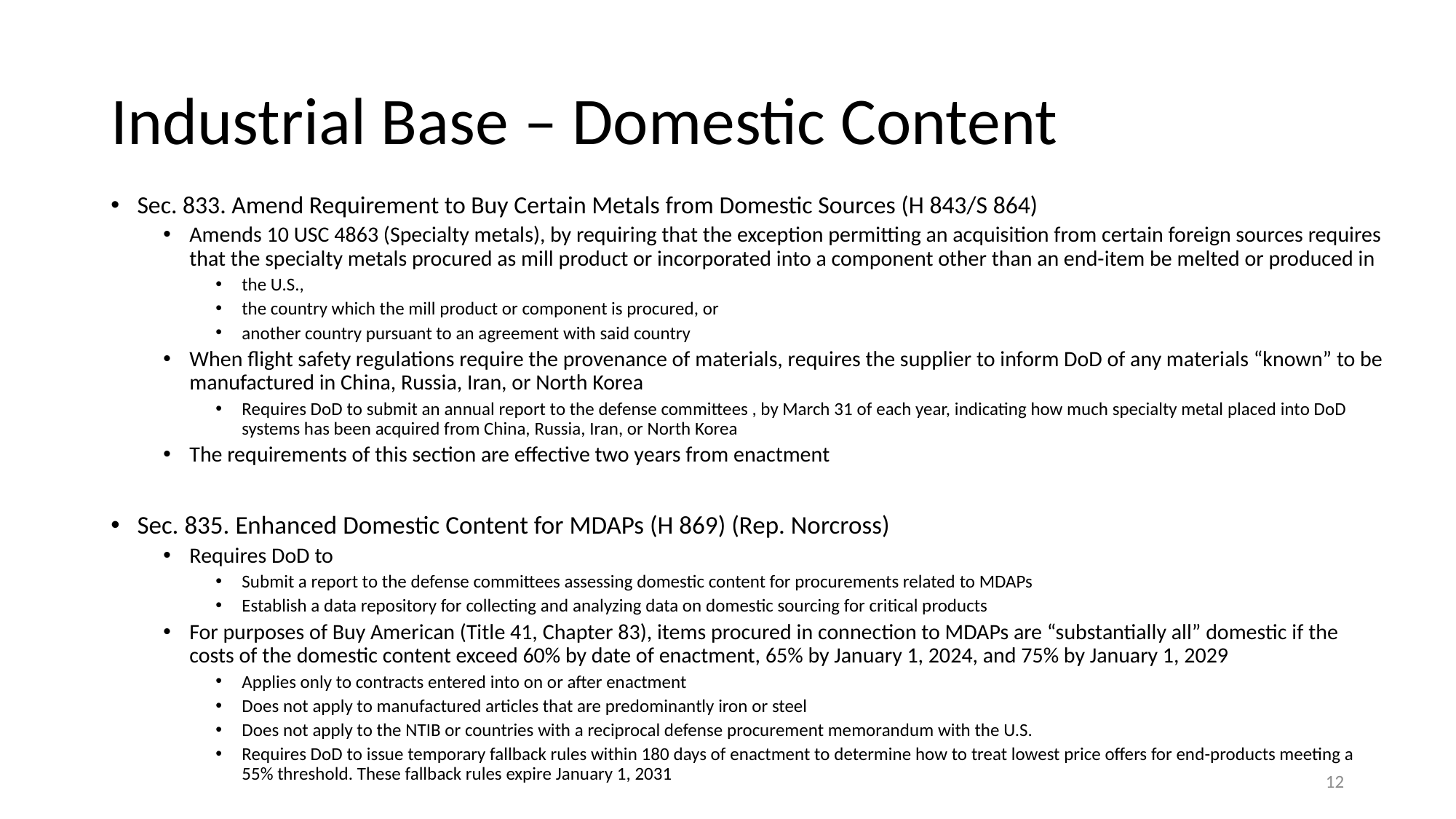

# Industrial Base – Domestic Content
Sec. 833. Amend Requirement to Buy Certain Metals from Domestic Sources (H 843/S 864)
Amends 10 USC 4863 (Specialty metals), by requiring that the exception permitting an acquisition from certain foreign sources requires that the specialty metals procured as mill product or incorporated into a component other than an end-item be melted or produced in
the U.S.,
the country which the mill product or component is procured, or
another country pursuant to an agreement with said country
When flight safety regulations require the provenance of materials, requires the supplier to inform DoD of any materials “known” to be manufactured in China, Russia, Iran, or North Korea
Requires DoD to submit an annual report to the defense committees , by March 31 of each year, indicating how much specialty metal placed into DoD systems has been acquired from China, Russia, Iran, or North Korea
The requirements of this section are effective two years from enactment

Sec. 835. Enhanced Domestic Content for MDAPs (H 869) (Rep. Norcross)
Requires DoD to
Submit a report to the defense committees assessing domestic content for procurements related to MDAPs
Establish a data repository for collecting and analyzing data on domestic sourcing for critical products
For purposes of Buy American (Title 41, Chapter 83), items procured in connection to MDAPs are “substantially all” domestic if the costs of the domestic content exceed 60% by date of enactment, 65% by January 1, 2024, and 75% by January 1, 2029
Applies only to contracts entered into on or after enactment
Does not apply to manufactured articles that are predominantly iron or steel
Does not apply to the NTIB or countries with a reciprocal defense procurement memorandum with the U.S.
Requires DoD to issue temporary fallback rules within 180 days of enactment to determine how to treat lowest price offers for end-products meeting a 55% threshold. These fallback rules expire January 1, 2031

12